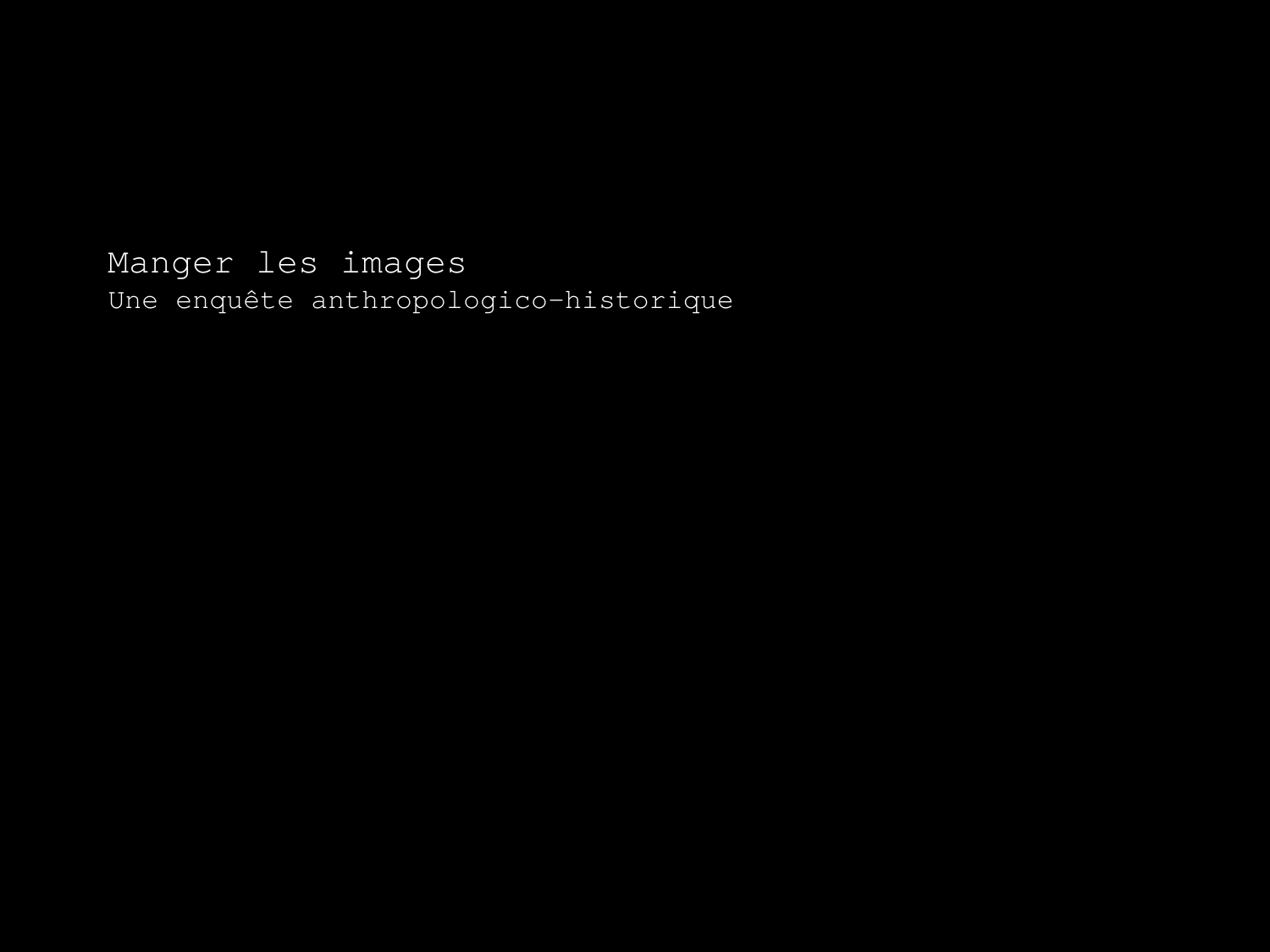

# Manger les images Une enquête anthropologico-historique